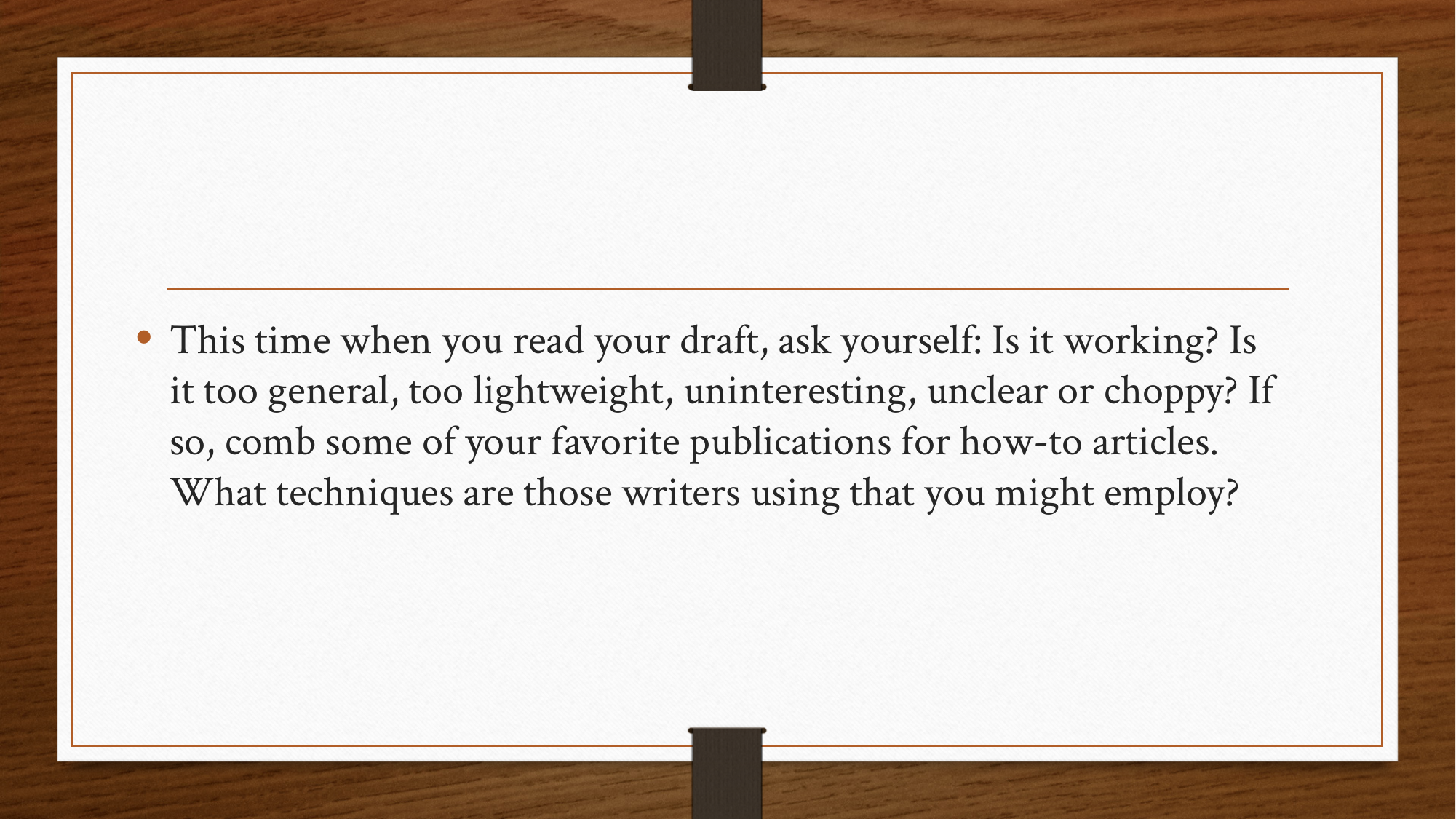

This time when you read your draft, ask yourself: Is it working? Is it too general, too lightweight, uninteresting, unclear or choppy? If so, comb some of your favorite publications for how-to articles. What techniques are those writers using that you might employ?